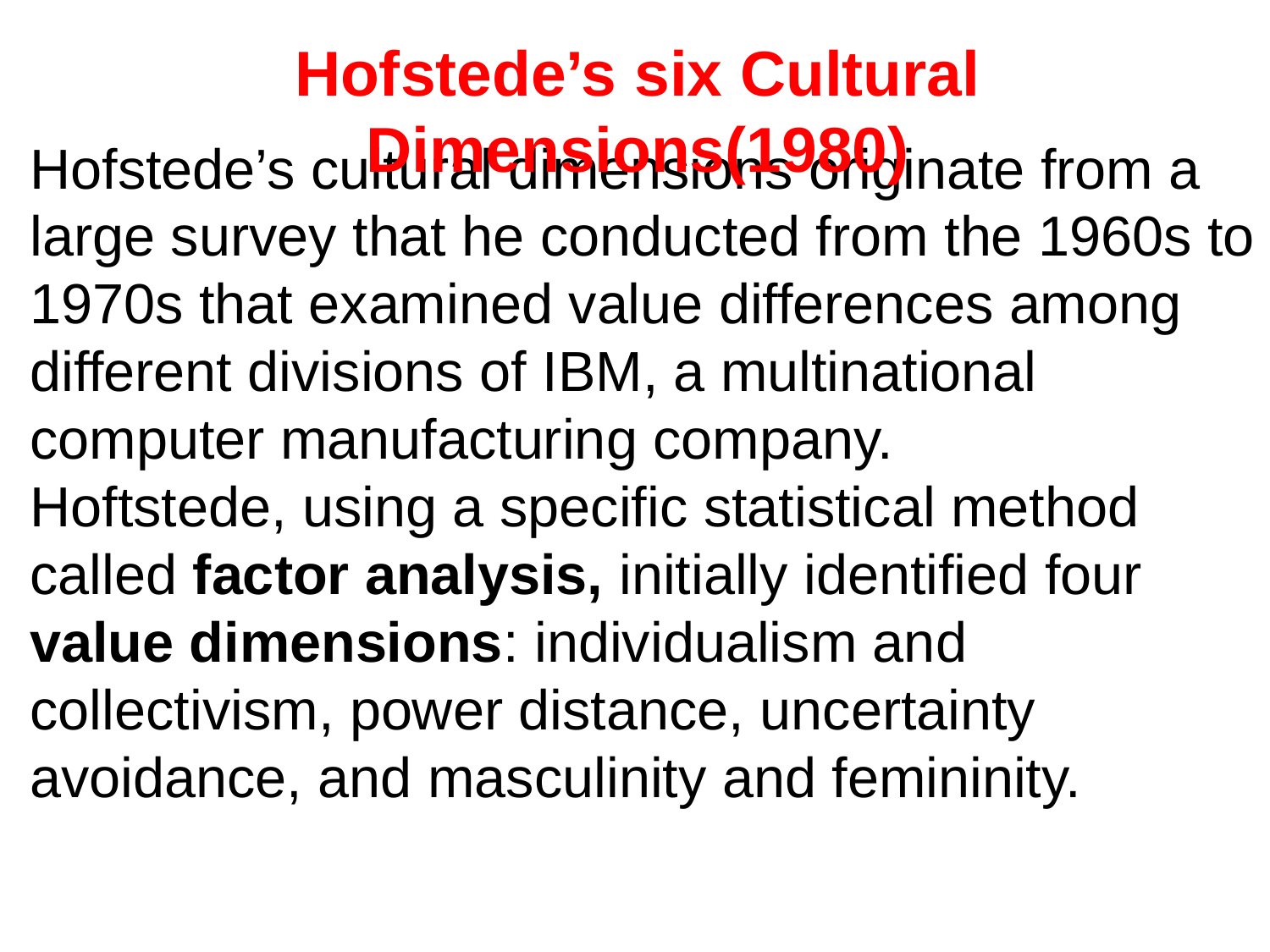

Hofstede’s six Cultural Dimensions(1980)

Hofstede’s cultural dimensions originate from a large survey that he conducted from the 1960s to 1970s that examined value differences among different divisions of IBM, a multinational computer manufacturing company.
Hoftstede, using a specific statistical method called factor analysis, initially identified four value dimensions: individualism and collectivism, power distance, uncertainty avoidance, and masculinity and femininity.